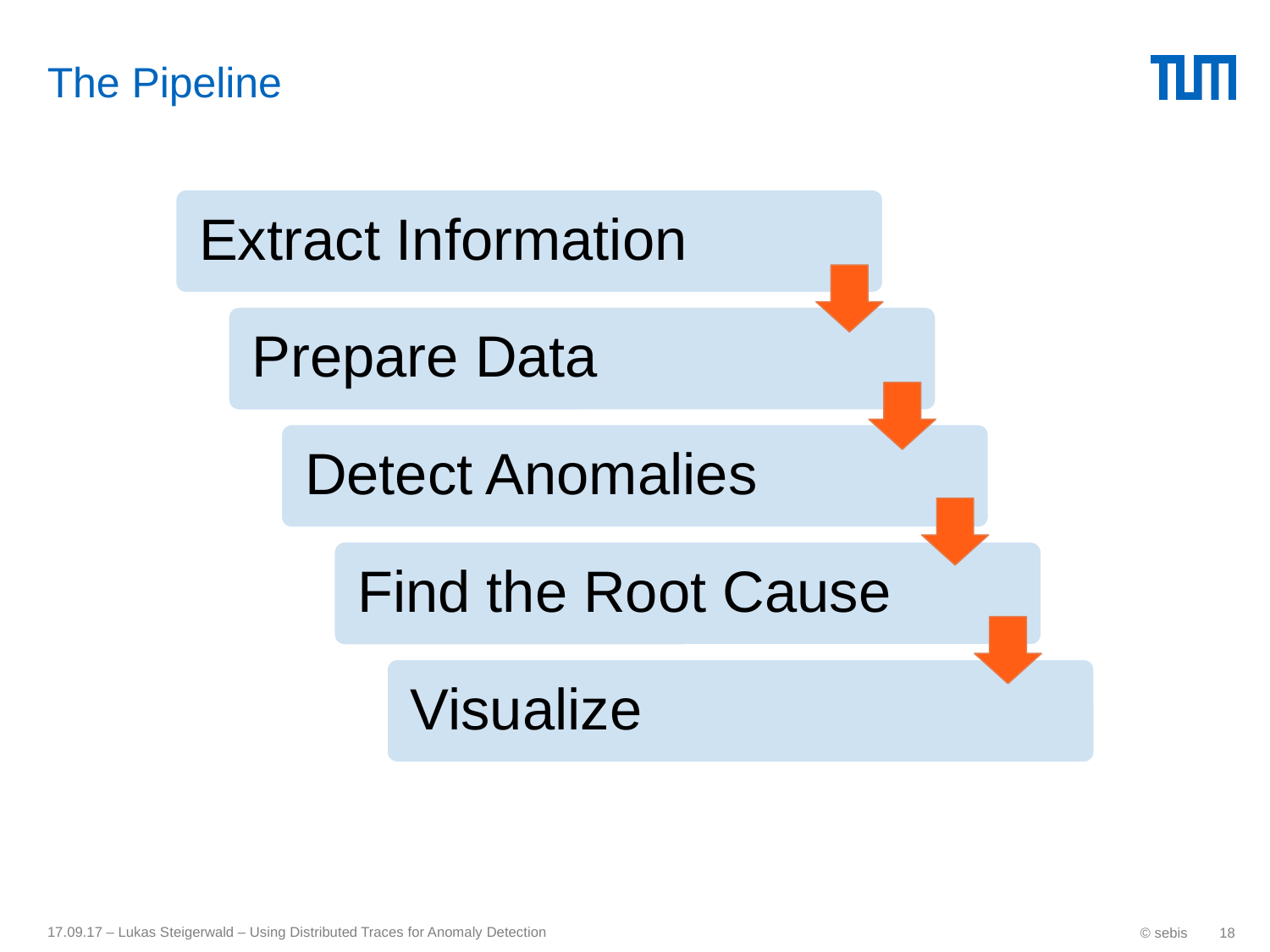

# The Pipeline
Extract Information
Prepare Data
Detect Anomalies
Find the Root Cause
Visualize

17.09.17 – Lukas Steigerwald – Using Distributed Traces for Anomaly Detection
© sebis
18